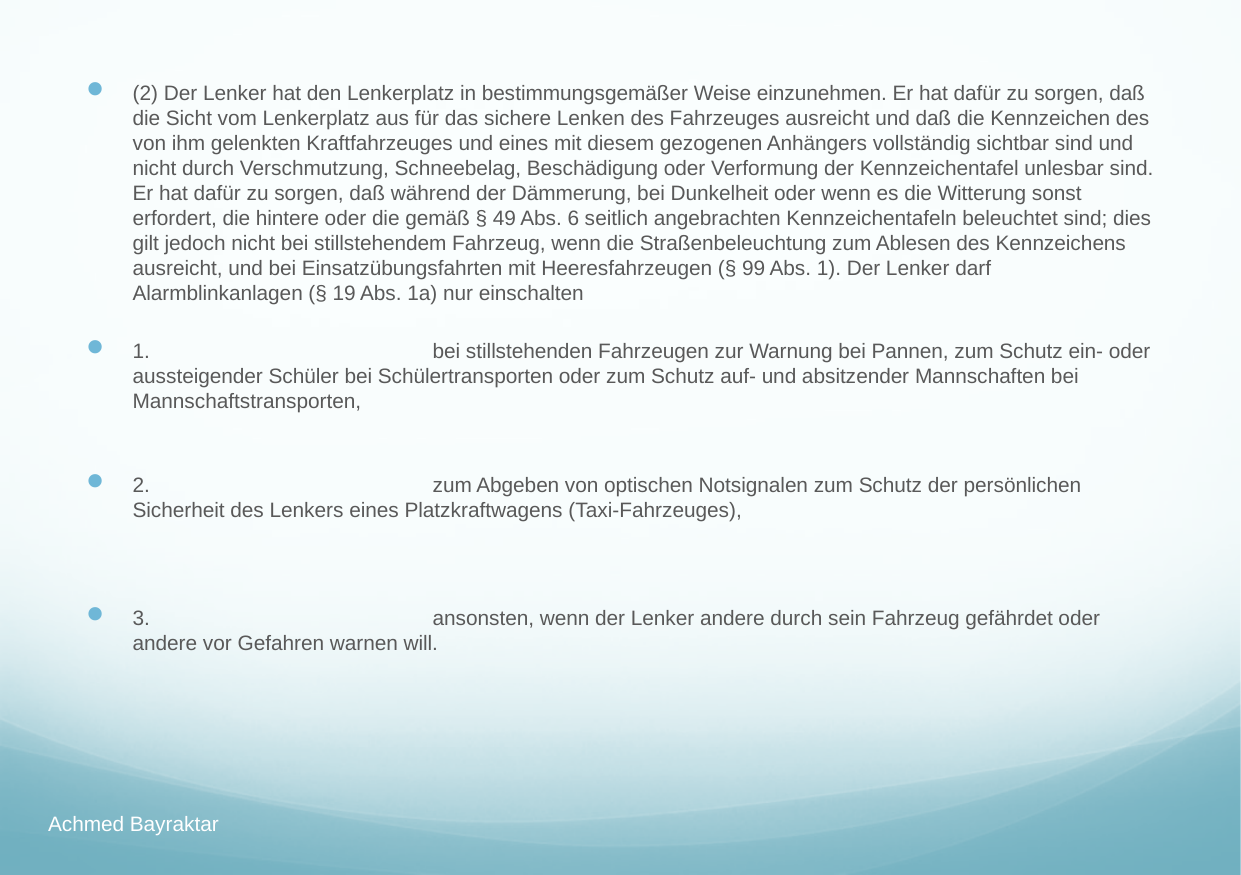

(2) Der Lenker hat den Lenkerplatz in bestimmungsgemäßer Weise einzunehmen. Er hat dafür zu sorgen, daß die Sicht vom Lenkerplatz aus für das sichere Lenken des Fahrzeuges ausreicht und daß die Kennzeichen des von ihm gelenkten Kraftfahrzeuges und eines mit diesem gezogenen Anhängers vollständig sichtbar sind und nicht durch Verschmutzung, Schneebelag, Beschädigung oder Verformung der Kennzeichentafel unlesbar sind. Er hat dafür zu sorgen, daß während der Dämmerung, bei Dunkelheit oder wenn es die Witterung sonst erfordert, die hintere oder die gemäß § 49 Abs. 6 seitlich angebrachten Kennzeichentafeln beleuchtet sind; dies gilt jedoch nicht bei stillstehendem Fahrzeug, wenn die Straßenbeleuchtung zum Ablesen des Kennzeichens ausreicht, und bei Einsatzübungsfahrten mit Heeresfahrzeugen (§ 99 Abs. 1). Der Lenker darf Alarmblinkanlagen (§ 19 Abs. 1a) nur einschalten
1.		bei stillstehenden Fahrzeugen zur Warnung bei Pannen, zum Schutz ein- oder aussteigender Schüler bei Schülertransporten oder zum Schutz auf- und absitzender Mannschaften bei Mannschaftstransporten,
2.		zum Abgeben von optischen Notsignalen zum Schutz der persönlichen Sicherheit des Lenkers eines Platzkraftwagens (Taxi-Fahrzeuges),
3.		ansonsten, wenn der Lenker andere durch sein Fahrzeug gefährdet oder andere vor Gefahren warnen will.

Achmed Bayraktar